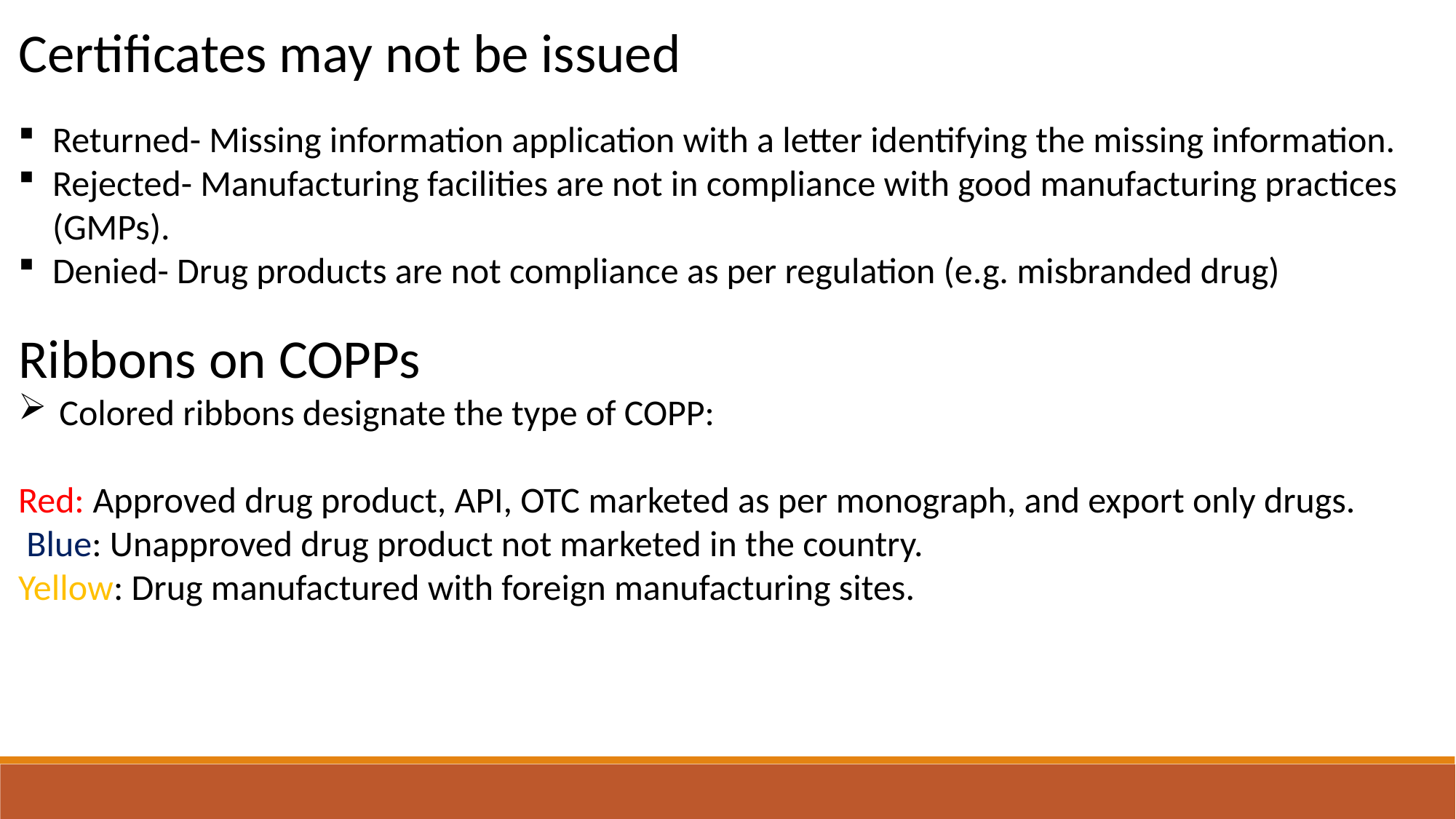

Certificates may not be issued

Returned- Missing information application with a letter identifying the missing information.
Rejected- Manufacturing facilities are not in compliance with good manufacturing practices (GMPs).
Denied- Drug products are not compliance as per regulation (e.g. misbranded drug)

Ribbons on COPPs
Colored ribbons designate the type of COPP:

Red: Approved drug product, API, OTC marketed as per monograph, and export only drugs.
 Blue: Unapproved drug product not marketed in the country.
Yellow: Drug manufactured with foreign manufacturing sites.